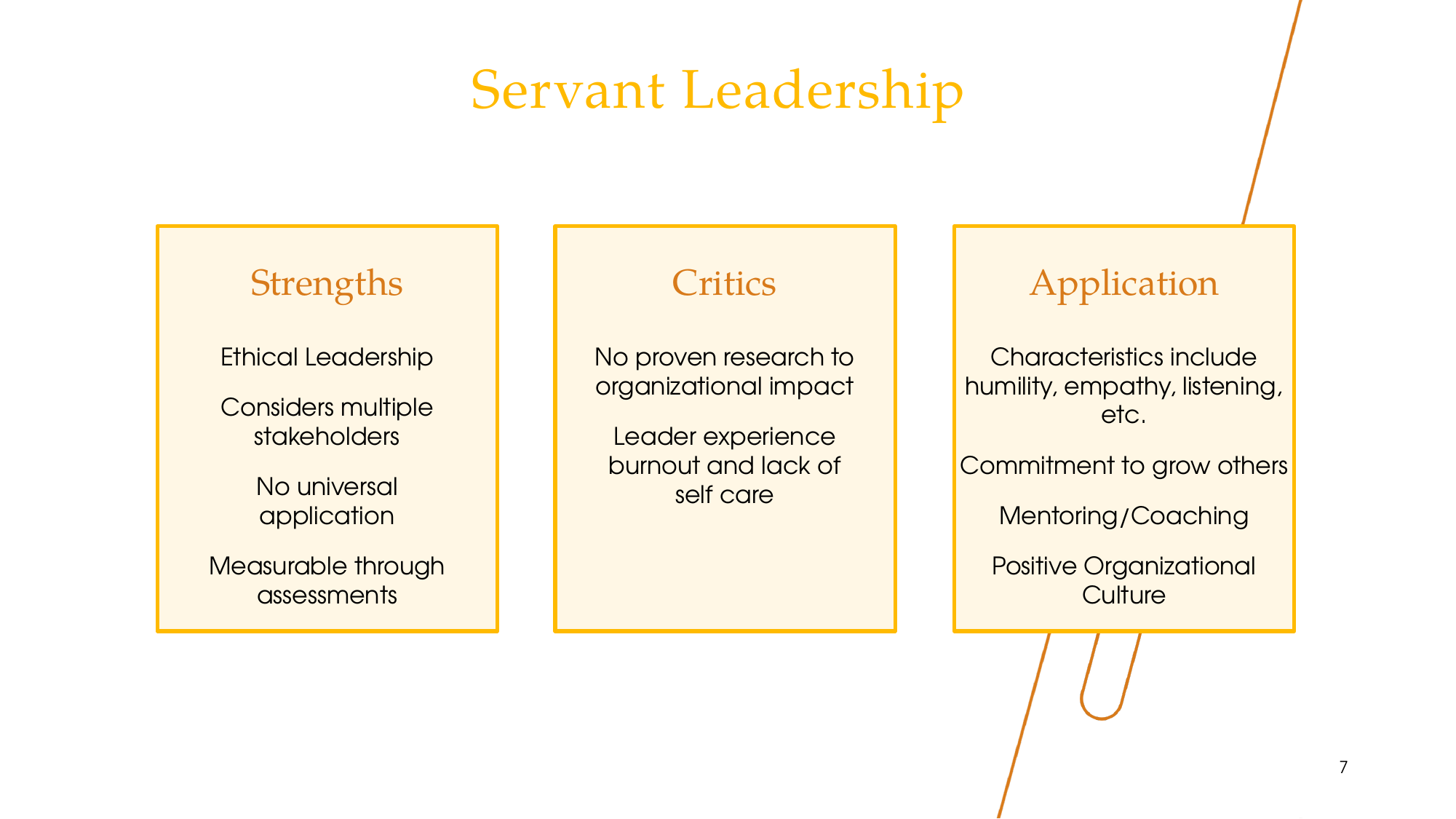

# Servant Leadership
Strengths
Critics
Application
No proven research to organizational impact
Leader experience burnout and lack of self care
Characteristics include humility, empathy, listening, etc.
Commitment to grow others
Mentoring/Coaching
Positive Organizational Culture

Ethical Leadership
Considers multiple stakeholders
No universal application
Measurable through assessments
7